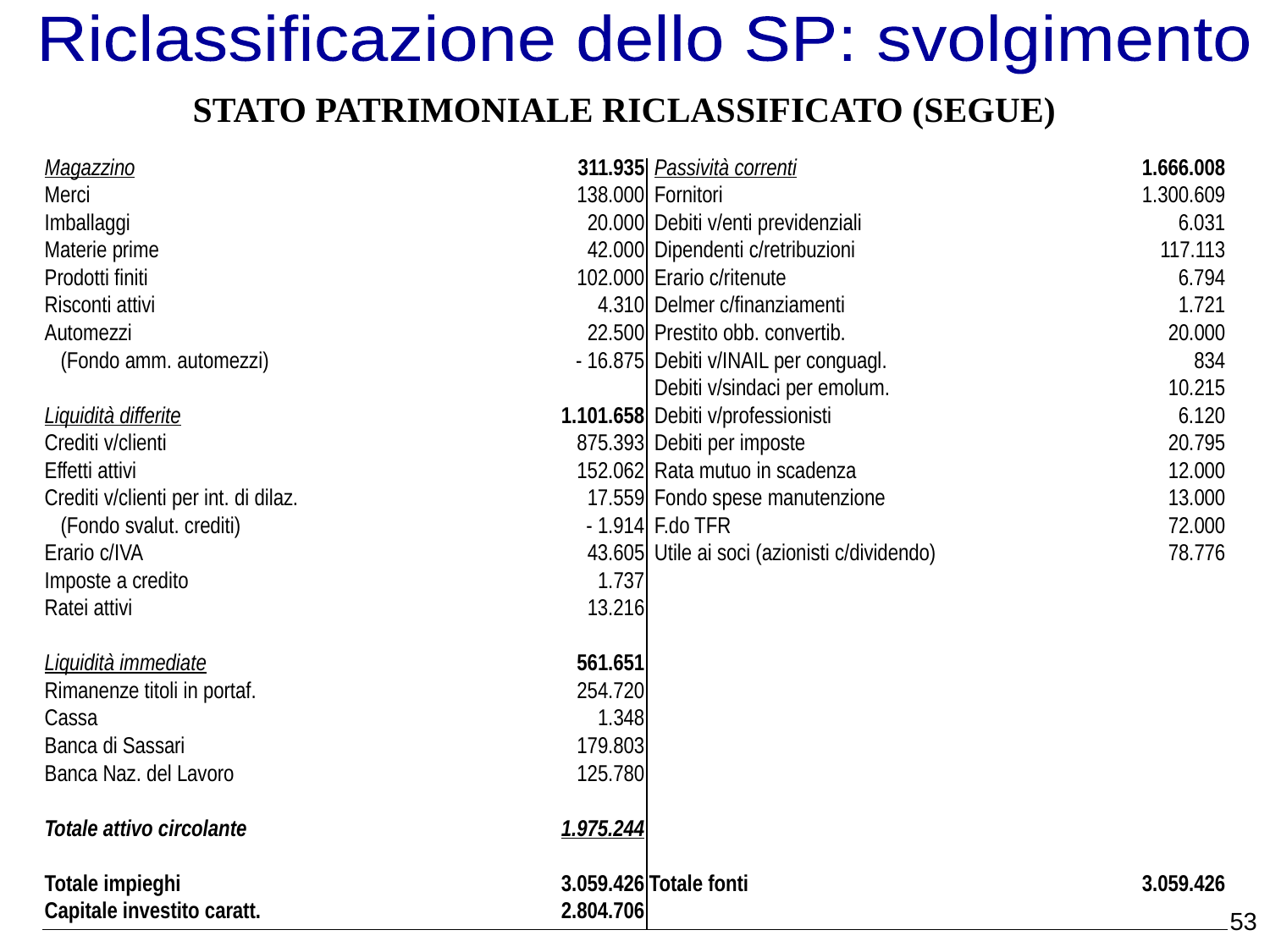

Riclassificazione dello SP: svolgimento
STATO PATRIMONIALE RICLASSIFICATO (segue)
| Magazzino | 311.935 | Passività correnti | 1.666.008 |
| --- | --- | --- | --- |
| Merci | 138.000 | Fornitori | 1.300.609 |
| Imballaggi | 20.000 | Debiti v/enti previdenziali | 6.031 |
| Materie prime | 42.000 | Dipendenti c/retribuzioni | 117.113 |
| Prodotti finiti | 102.000 | Erario c/ritenute | 6.794 |
| Risconti attivi | 4.310 | Delmer c/finanziamenti | 1.721 |
| Automezzi | 22.500 | Prestito obb. convertib. | 20.000 |
| (Fondo amm. automezzi) | - 16.875 | Debiti v/INAIL per conguagl. | 834 |
|  |  | Debiti v/sindaci per emolum. | 10.215 |
| Liquidità differite | 1.101.658 | Debiti v/professionisti | 6.120 |
| Crediti v/clienti | 875.393 | Debiti per imposte | 20.795 |
| Effetti attivi | 152.062 | Rata mutuo in scadenza | 12.000 |
| Crediti v/clienti per int. di dilaz. | 17.559 | Fondo spese manutenzione | 13.000 |
| (Fondo svalut. crediti) | - 1.914 | F.do TFR | 72.000 |
| Erario c/IVA | 43.605 | Utile ai soci (azionisti c/dividendo) | 78.776 |
| Imposte a credito | 1.737 |  |  |
| Ratei attivi | 13.216 |  |  |
|  |  |  |  |
| Liquidità immediate | 561.651 |  |  |
| Rimanenze titoli in portaf. | 254.720 |  |  |
| Cassa | 1.348 |  |  |
| Banca di Sassari | 179.803 |  |  |
| Banca Naz. del Lavoro | 125.780 |  |  |
|  |  |  |  |
| Totale attivo circolante | 1.975.244 |  |  |
|  |  |  |  |
| Totale impieghi | 3.059.426 | Totale fonti | 3.059.426 |
| Capitale investito caratt. | 2.804.706 |  |  |
53